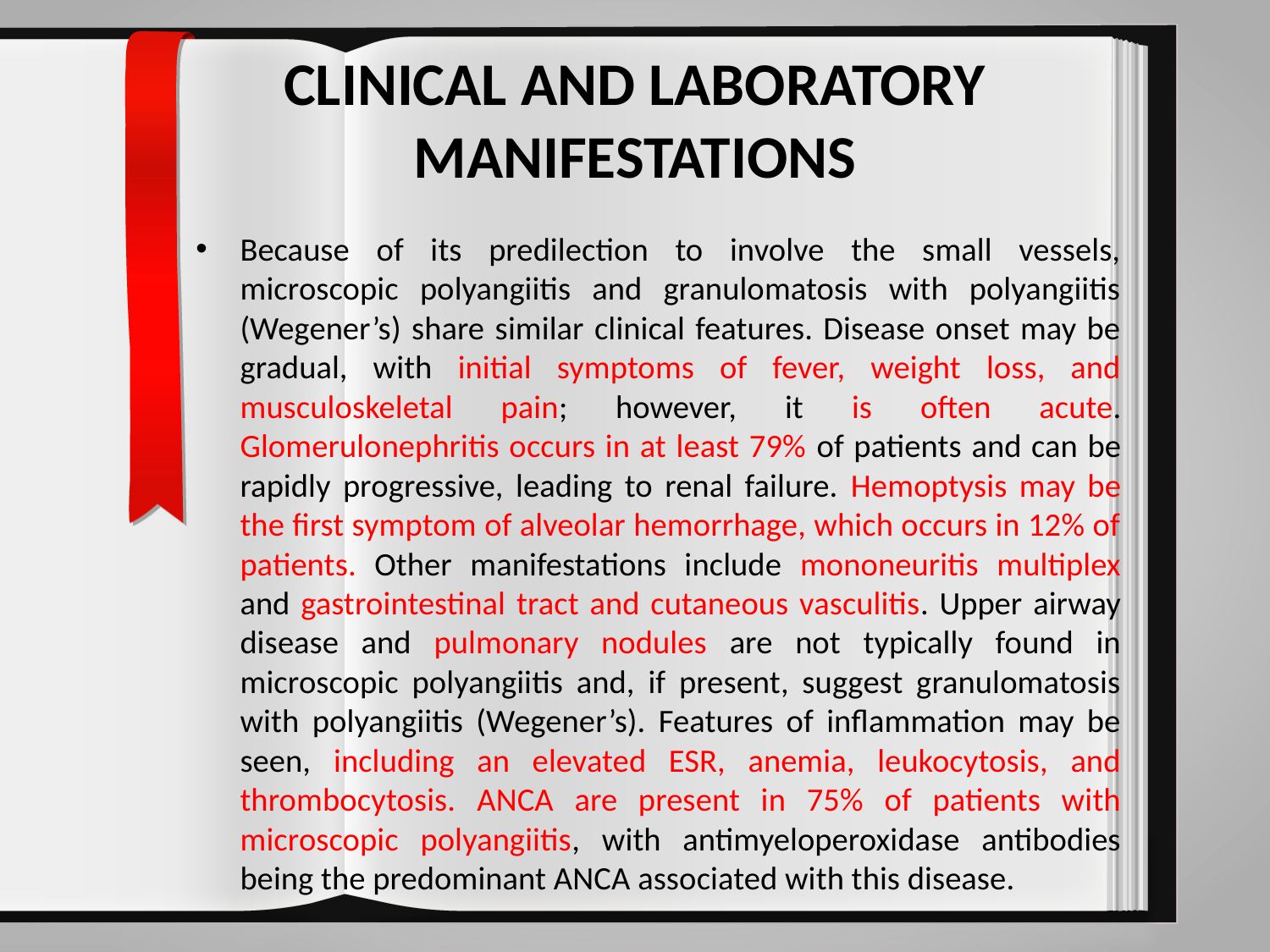

# CLINICAL AND LABORATORY MANIFESTATIONS
Because of its predilection to involve the small vessels, microscopic polyangiitis and granulomatosis with polyangiitis (Wegener’s) share similar clinical features. Disease onset may be gradual, with initial symptoms of fever, weight loss, and musculoskeletal pain; however, it is often acute. Glomerulonephritis occurs in at least 79% of patients and can be rapidly progressive, leading to renal failure. Hemoptysis may be the first symptom of alveolar hemorrhage, which occurs in 12% of patients. Other manifestations include mononeuritis multiplex and gastrointestinal tract and cutaneous vasculitis. Upper airway disease and pulmonary nodules are not typically found in microscopic polyangiitis and, if present, suggest granulomatosis with polyangiitis (Wegener’s). Features of inflammation may be seen, including an elevated ESR, anemia, leukocytosis, and thrombocytosis. ANCA are present in 75% of patients with microscopic polyangiitis, with antimyeloperoxidase antibodies being the predominant ANCA associated with this disease.